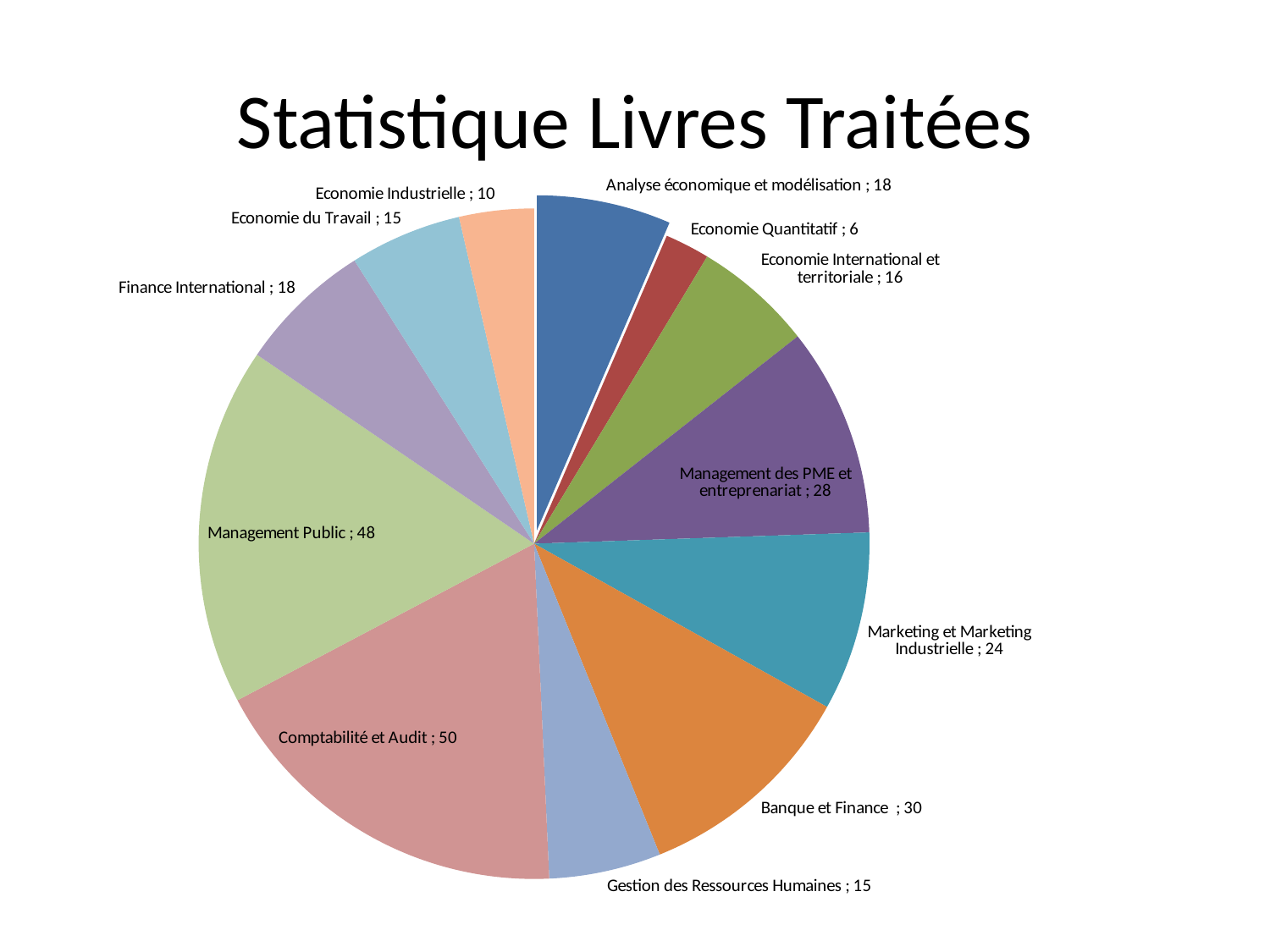

# Statistique Livres Traitées

### Chart

| Category | Mastère  |
|---|---|
| Analyse économique et modélisation  | 18.0 |
| Economie Quantitatif  | 6.0 |
| Economie International et territoriale  | 16.0 |
| Management des PME et entreprenariat  | 28.0 |
| Marketing et Marketing Industrielle  | 24.0 |
| Banque et Finance   | 30.0 |
| Gestion des Ressources Humaines  | 15.0 |
| Comptabilité et Audit  | 50.0 |
| Management Public  | 48.0 |
| Finance International  | 18.0 |
| Economie du Travail  | 15.0 |
| Economie Industrielle  | 10.0 |